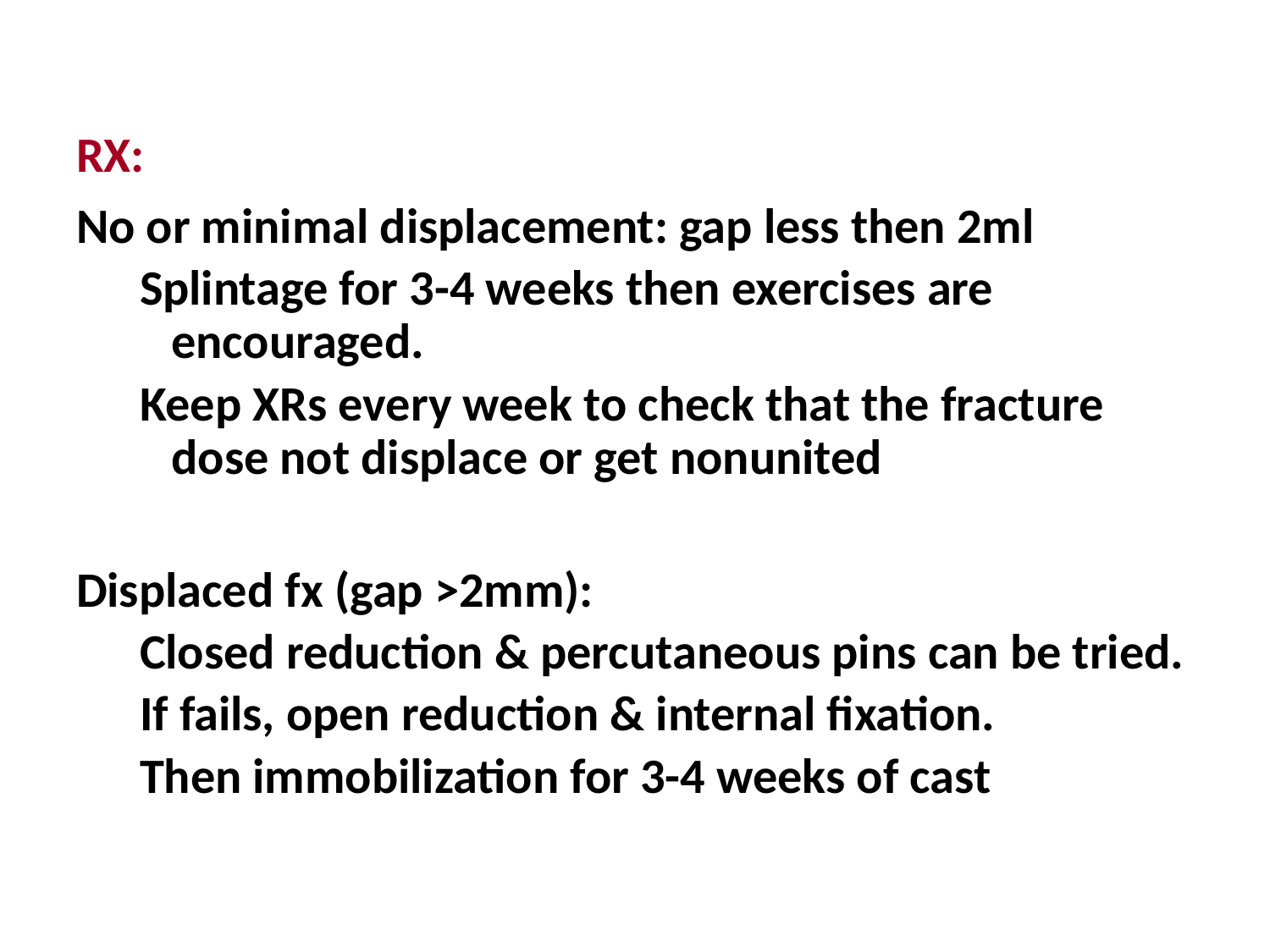

RX:
No or minimal displacement: gap less then 2ml
Splintage for 3-4 weeks then exercises are encouraged.
Keep XRs every week to check that the fracture dose not displace or get nonunited

Displaced fx (gap >2mm):
Closed reduction & percutaneous pins can be tried.
If fails, open reduction & internal fixation.
Then immobilization for 3-4 weeks of cast